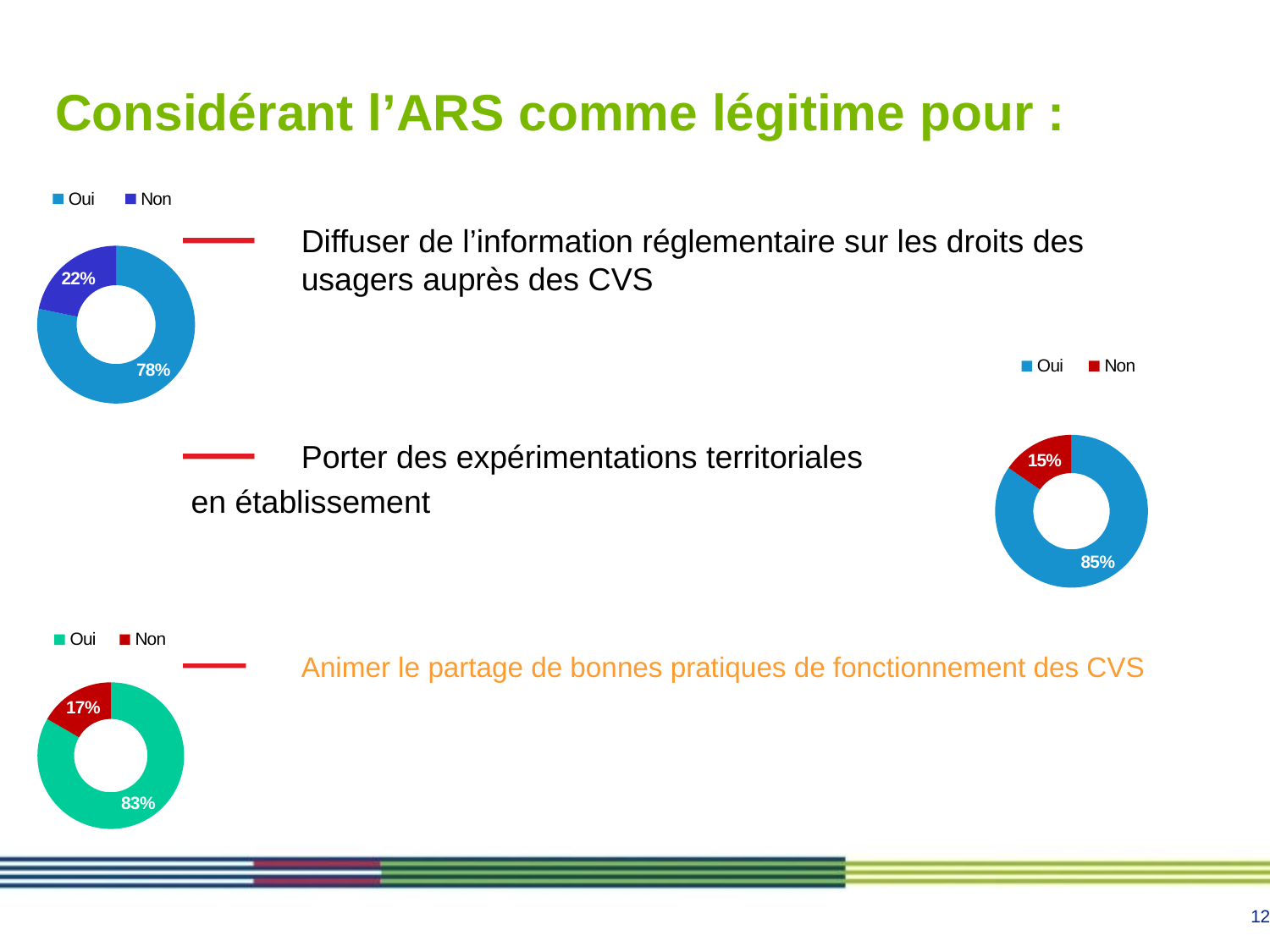

# Considérant l’ARS comme légitime pour :

### Chart

| Category |  |
|---|---|
| Oui | 61.0 |
| Non | 17.0 |
Diffuser de l’information réglementaire sur les droits des usagers auprès des CVS

Porter des expérimentations territoriales
 en établissement

Animer le partage de bonnes pratiques de fonctionnement des CVS

### Chart

| Category |  |
|---|---|
| Oui | 66.0 |
| Non | 12.0 |

### Chart

| Category |  |
|---|---|
| Oui | 65.0 |
| Non | 13.0 |